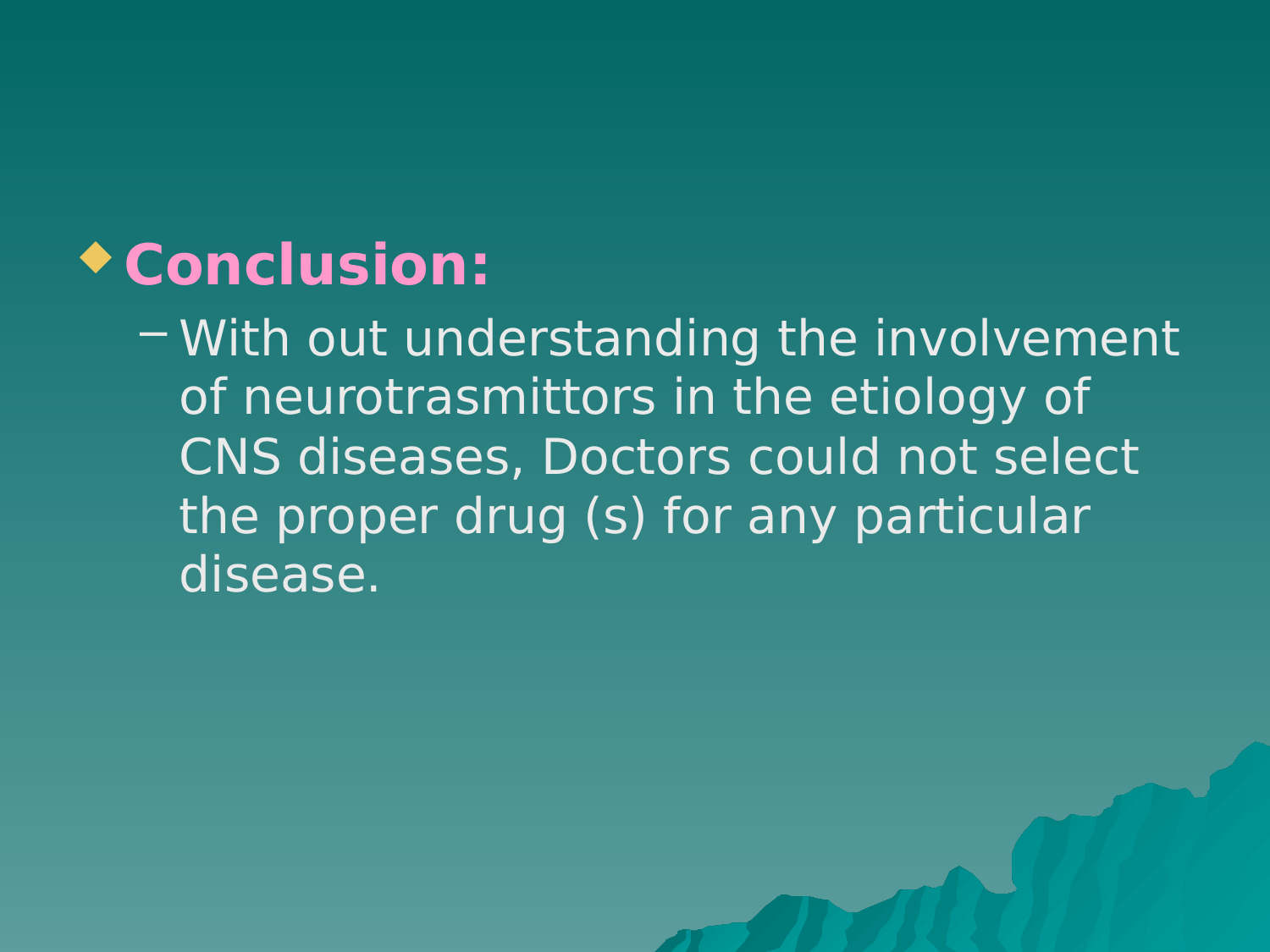

Conclusion:
With out understanding the involvement of neurotrasmittors in the etiology of CNS diseases, Doctors could not select the proper drug (s) for any particular disease.